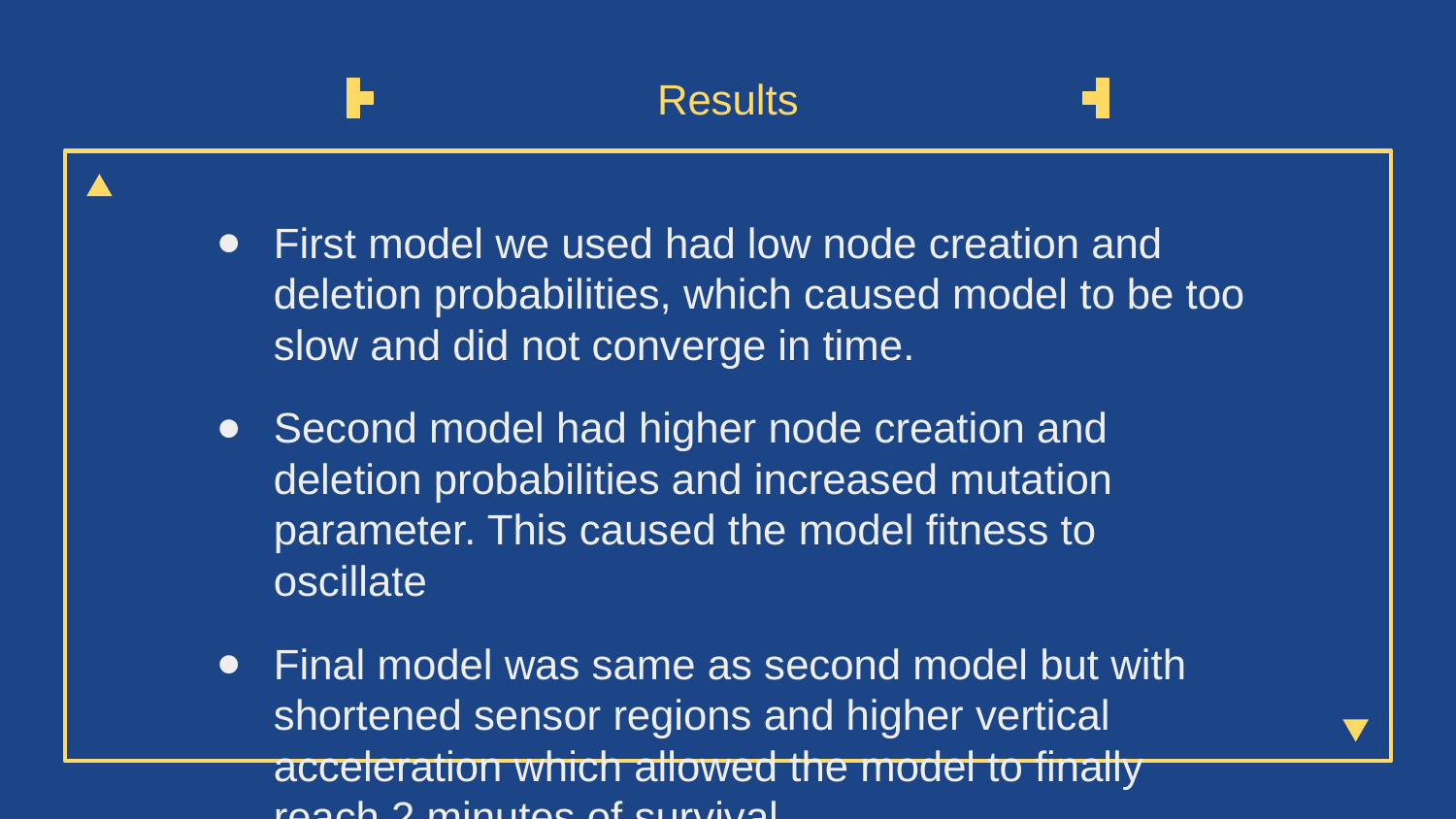

# Results

First model we used had low node creation and deletion probabilities, which caused model to be too slow and did not converge in time.
Second model had higher node creation and deletion probabilities and increased mutation parameter. This caused the model fitness to oscillate
Final model was same as second model but with shortened sensor regions and higher vertical acceleration which allowed the model to finally reach 2 minutes of survival